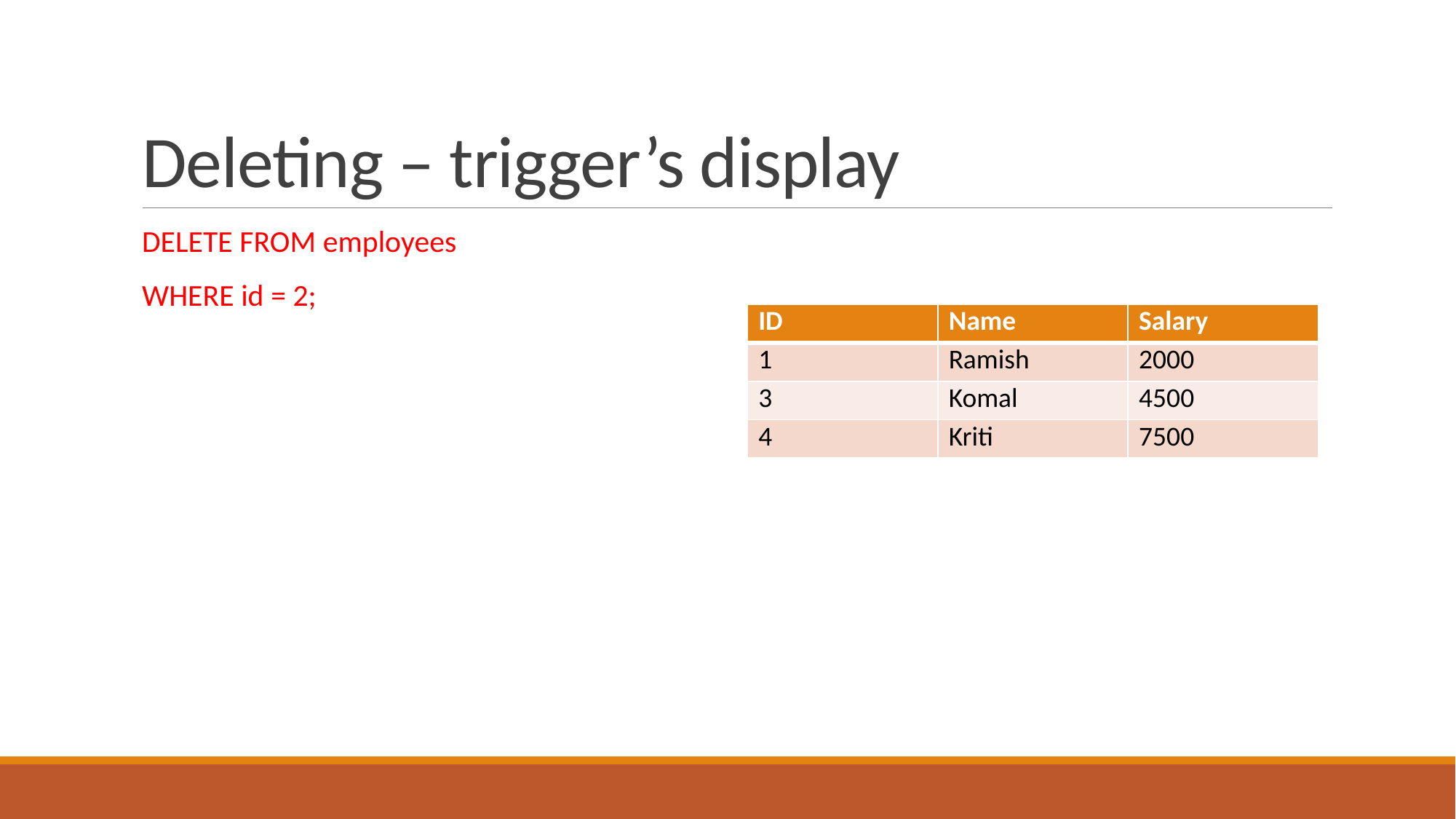

# Deleting – trigger’s display
DELETE FROM employees
WHERE id = 2;

| ID | Name | Salary |
| --- | --- | --- |
| 1 | Ramish | 2000 |
| 3 | Komal | 4500 |
| 4 | Kriti | 7500 |